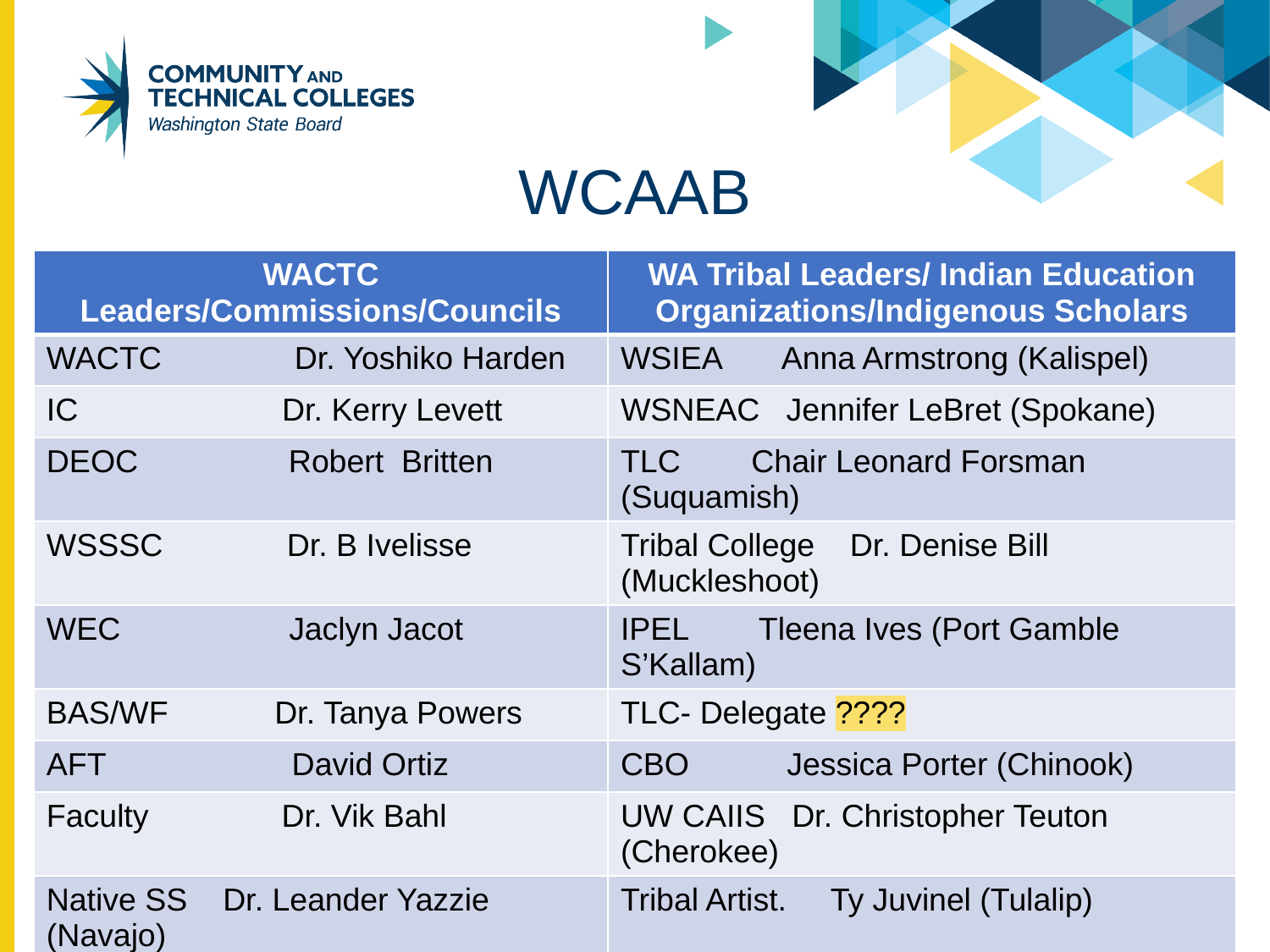

# WCAAB
| WACTC Leaders/Commissions/Councils | WA Tribal Leaders/ Indian Education Organizations/Indigenous Scholars |
| --- | --- |
| WACTC Dr. Yoshiko Harden | WSIEA Anna Armstrong (Kalispel) |
| IC Dr. Kerry Levett | WSNEAC Jennifer LeBret (Spokane) |
| DEOC Robert Britten | TLC Chair Leonard Forsman (Suquamish) |
| WSSSC Dr. B Ivelisse | Tribal College Dr. Denise Bill (Muckleshoot) |
| WEC Jaclyn Jacot | IPEL Tleena Ives (Port Gamble S’Kallam) |
| BAS/WF Dr. Tanya Powers | TLC- Delegate ???? |
| AFT David Ortiz | CBO Jessica Porter (Chinook) |
| Faculty Dr. Vik Bahl | UW CAIIS Dr. Christopher Teuton (Cherokee) |
| Native SS Dr. Leander Yazzie (Navajo) | Tribal Artist. Ty Juvinel (Tulalip) |
| SBCTC EDI Ha Nguyen | Linguist/Historian. ???? |
| SBCTC Deputy ED Dr. Carli Schiffner | SBCTC TR&CD Lynn Palmanteer-Holder (CCT) |